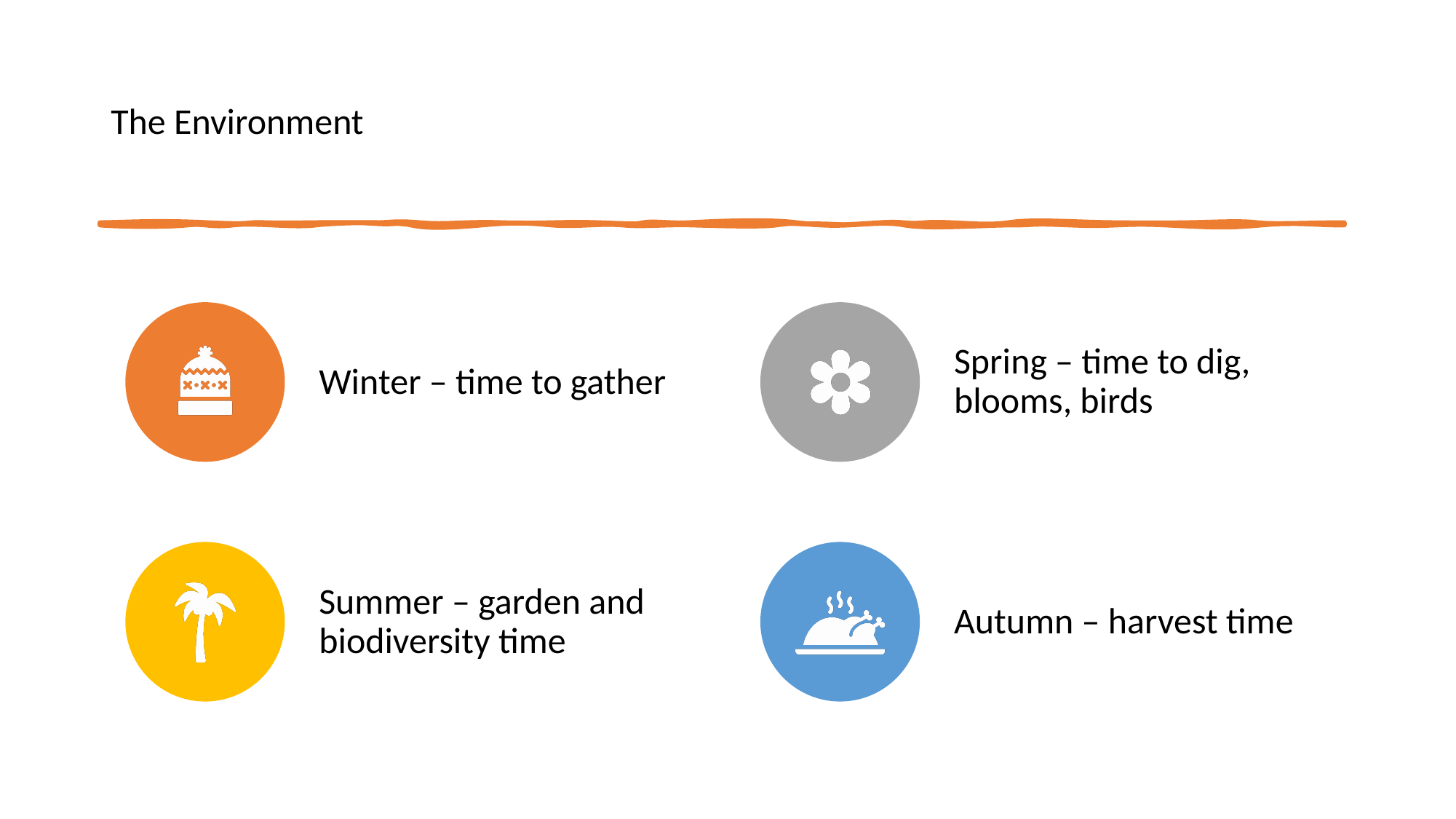

# The Environment

Winter – time to gather
Spring – time to dig, blooms, birds
Summer – garden and biodiversity time
Autumn – harvest time